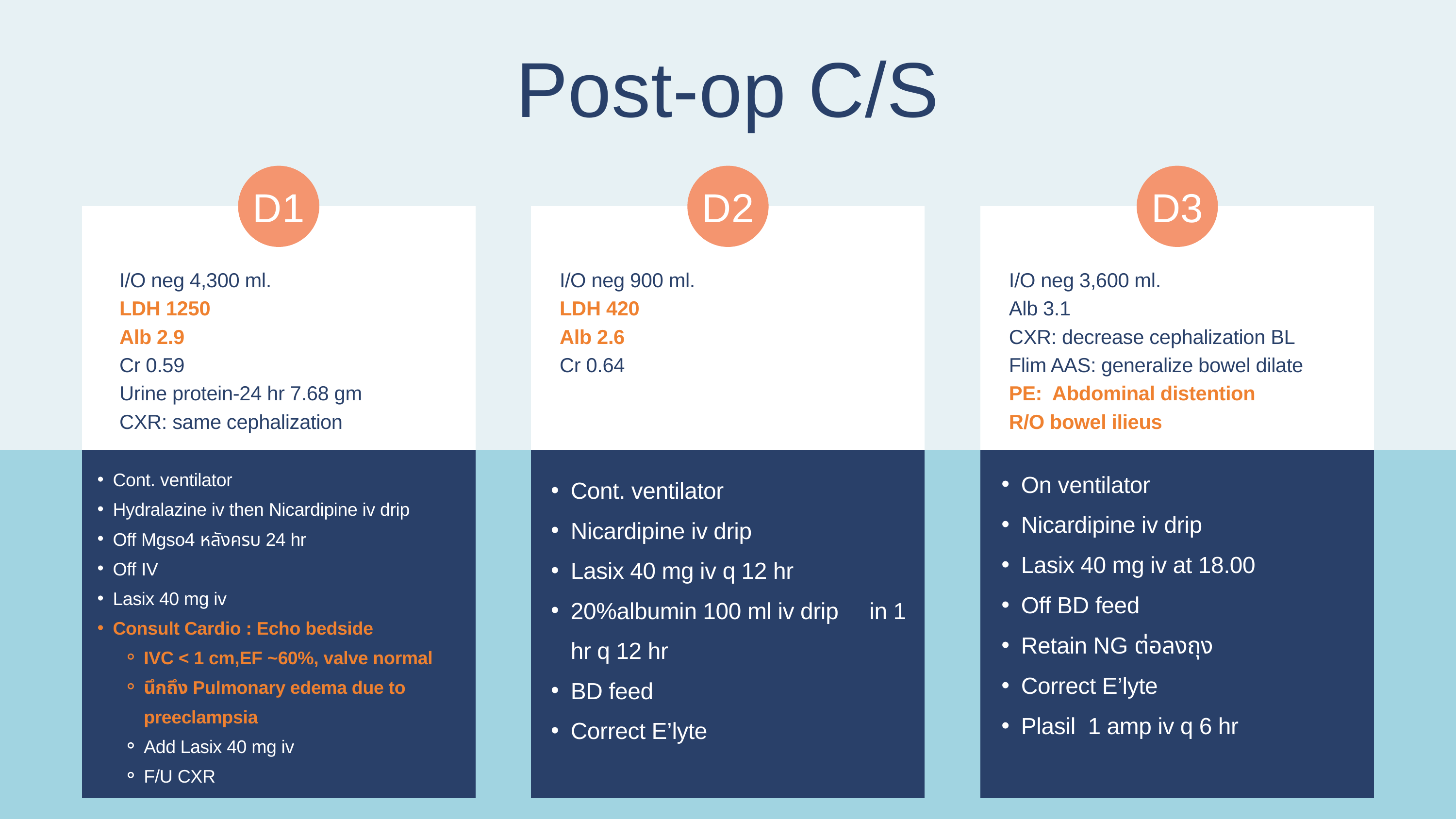

Post-op C/S

D1

D2

D3

I/O neg 4,300 ml.
LDH 1250
Alb 2.9
Cr 0.59
Urine protein-24 hr 7.68 gm
CXR: same cephalization
I/O neg 900 ml.
LDH 420
Alb 2.6
Cr 0.64

I/O neg 3,600 ml.
Alb 3.1
CXR: decrease cephalization BL
Flim AAS: generalize bowel dilate
PE:  Abdominal distention
R/O bowel ilieus

On ventilator
Nicardipine iv drip
Lasix 40 mg iv at 18.00
Off BD feed
Retain NG ต่อลงถุง
Correct E’lyte
Plasil  1 amp iv q 6 hr
Cont. ventilator
Hydralazine iv then Nicardipine iv drip
Off Mgso4 หลังครบ 24 hr
Off IV
Lasix 40 mg iv
Consult Cardio : Echo bedside
IVC < 1 cm,EF ~60%, valve normal
นึกถึง Pulmonary edema due to preeclampsia
Add Lasix 40 mg iv
F/U CXR

Cont. ventilator
Nicardipine iv drip
Lasix 40 mg iv q 12 hr
20%albumin 100 ml iv drip     in 1 hr q 12 hr
BD feed
Correct E’lyte